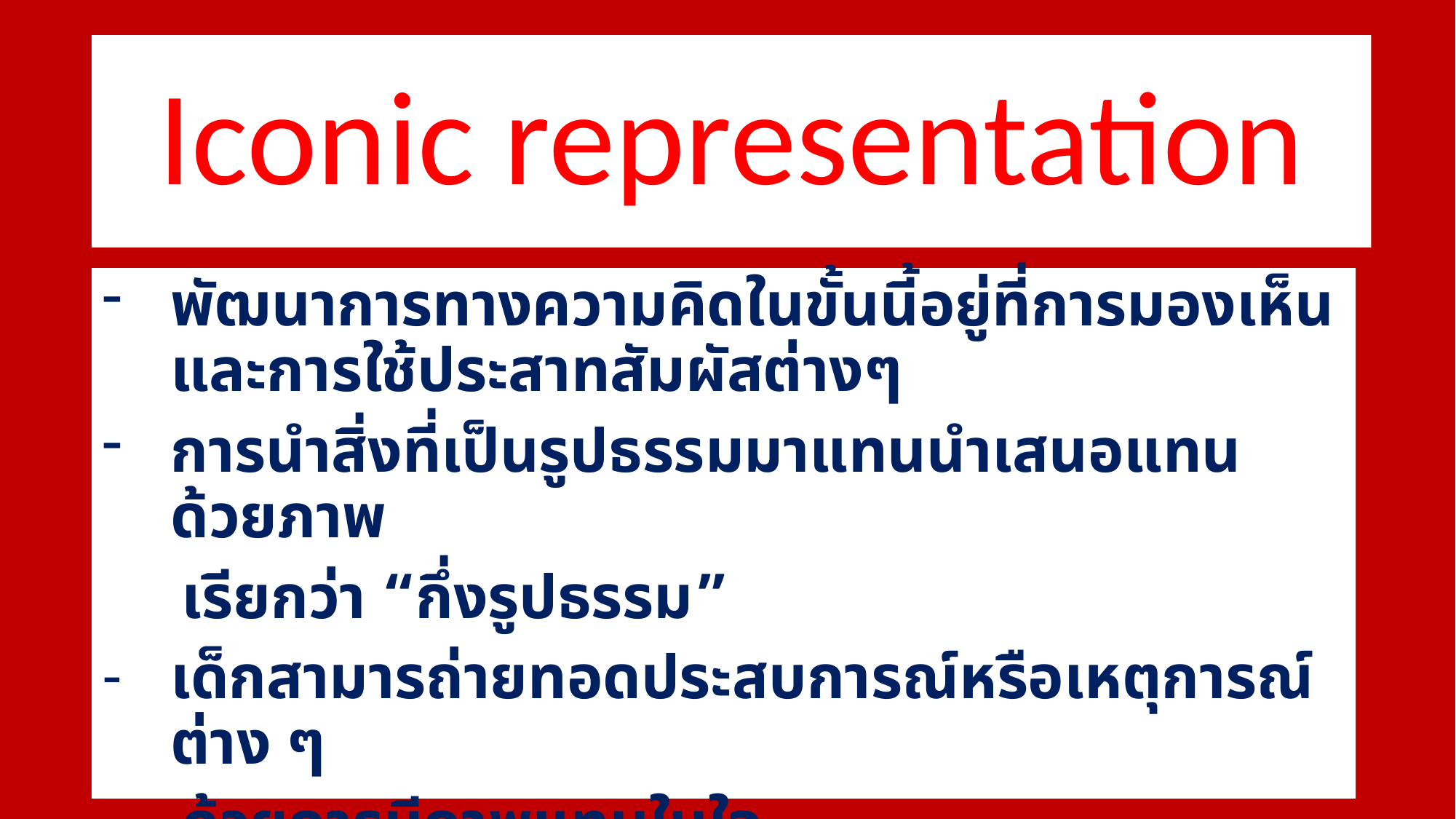

# Iconic representation
พัฒนาการทางความคิดในขั้นนี้อยู่ที่การมองเห็น และการใช้ประสาทสัมผัสต่างๆ
การนำสิ่งที่เป็นรูปธรรมมาแทนนำเสนอแทนด้วยภาพ
     เรียกว่า “กึ่งรูปธรรม”
เด็กสามารถ่ายทอดประสบการณ์หรือเหตุการณ์ต่าง ๆ
     ด้วยการมีภาพแทนในใจ